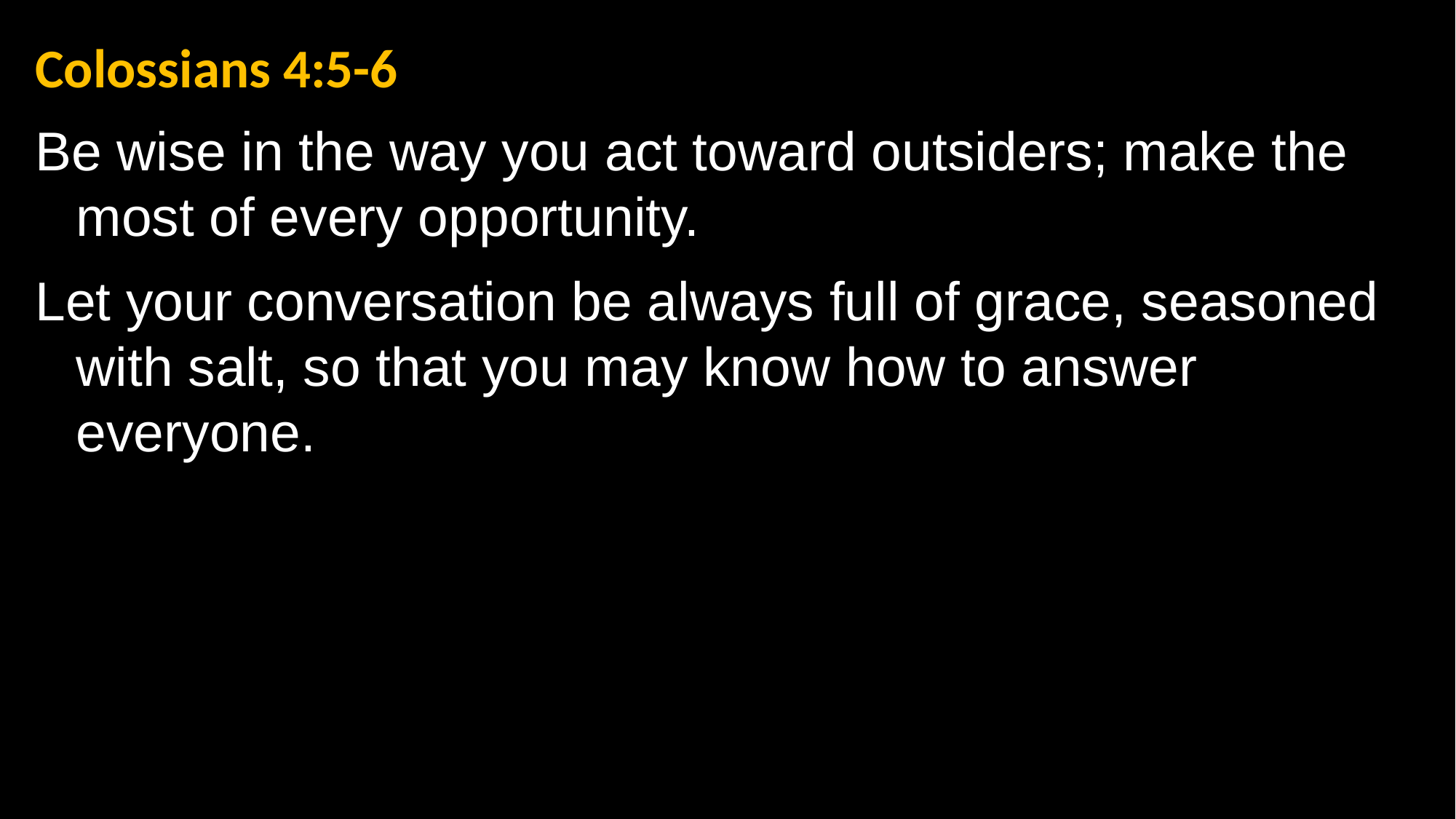

Colossians 4:5-6
Be wise in the way you act toward outsiders; make the most of every opportunity.
Let your conversation be always full of grace, seasoned with salt, so that you may know how to answer everyone.